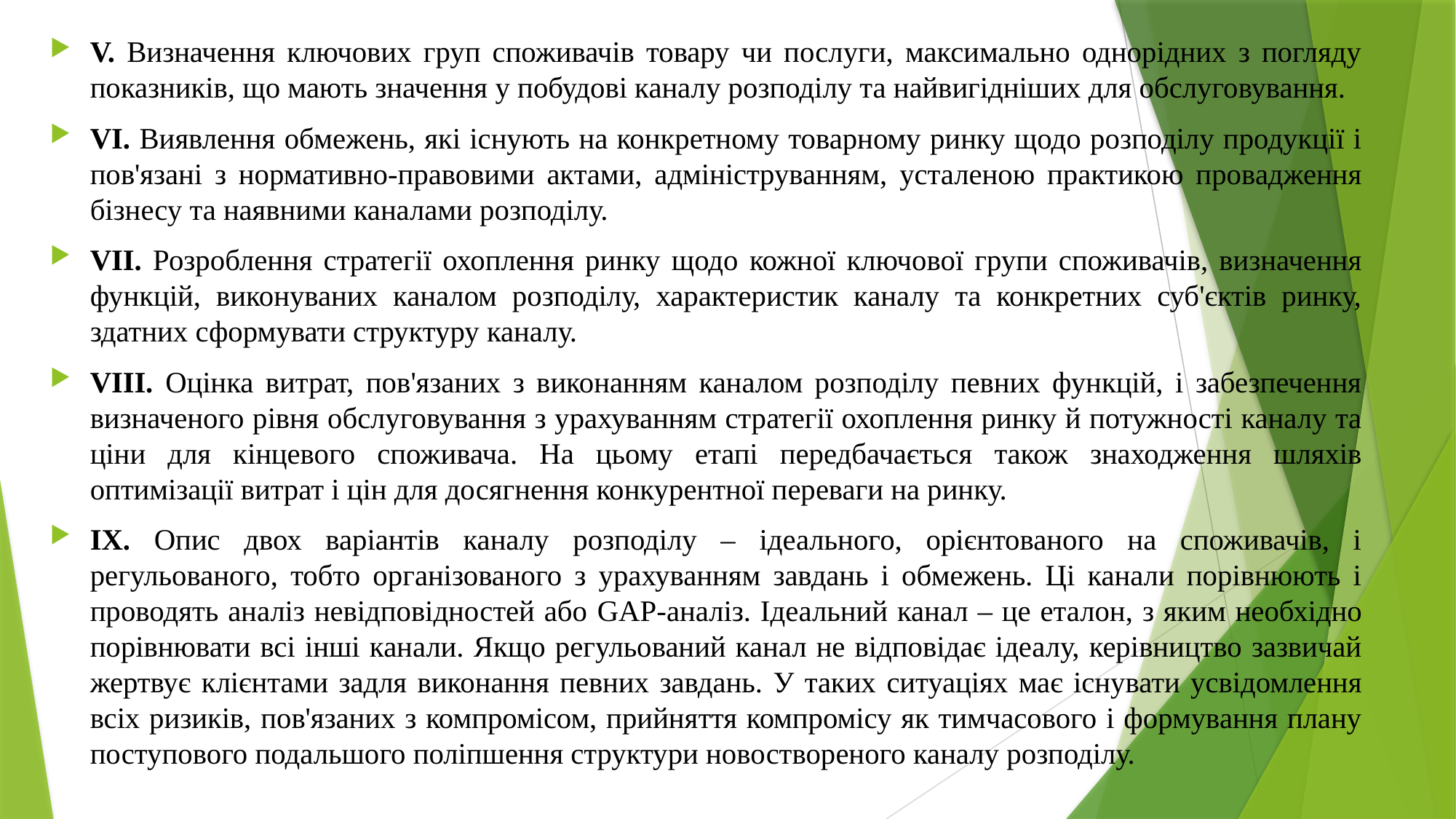

V. Визначення ключових груп споживачів товару чи послуги, максимально однорідних з погляду показників, що мають значення у побудові каналу розподілу та найвигідніших для обслуговування.
VІ. Виявлення обмежень, які існують на конкретному товарному ринку щодо розподілу продукції і пов'язані з нормативно-правовими актами, адмініструванням, усталеною практикою провадження бізнесу та наявними каналами розподілу.
VІІ. Розроблення стратегії охоплення ринку щодо кожної ключової групи споживачів, визначення функцій, виконуваних каналом розподілу, характеристик каналу та конкретних суб'єктів ринку, здатних сформувати структуру каналу.
VІІІ. Оцінка витрат, пов'язаних з виконанням каналом розподілу певних функцій, і забезпечення визначеного рівня обслуговування з урахуванням стратегії охоплення ринку й потужності каналу та ціни для кінцевого споживача. На цьому етапі передбачається також знаходження шляхів оптимізації витрат і цін для досягнення конкурентної переваги на ринку.
ІХ. Опис двох варіантів каналу розподілу – ідеального, орієнтованого на споживачів, і регульованого, тобто організованого з урахуванням завдань і обмежень. Ці канали порівнюють і проводять аналіз невідповідностей або GAP-аналіз. Ідеальний канал – це еталон, з яким необхідно порівнювати всі інші канали. Якщо регульований канал не відповідає ідеалу, керівництво зазвичай жертвує клієнтами задля виконання певних завдань. У таких ситуаціях має існувати усвідомлення всіх ризиків, пов'язаних з компромісом, прийняття компромісу як тимчасового і формування плану поступового подальшого поліпшення структури новоствореного каналу розподілу.